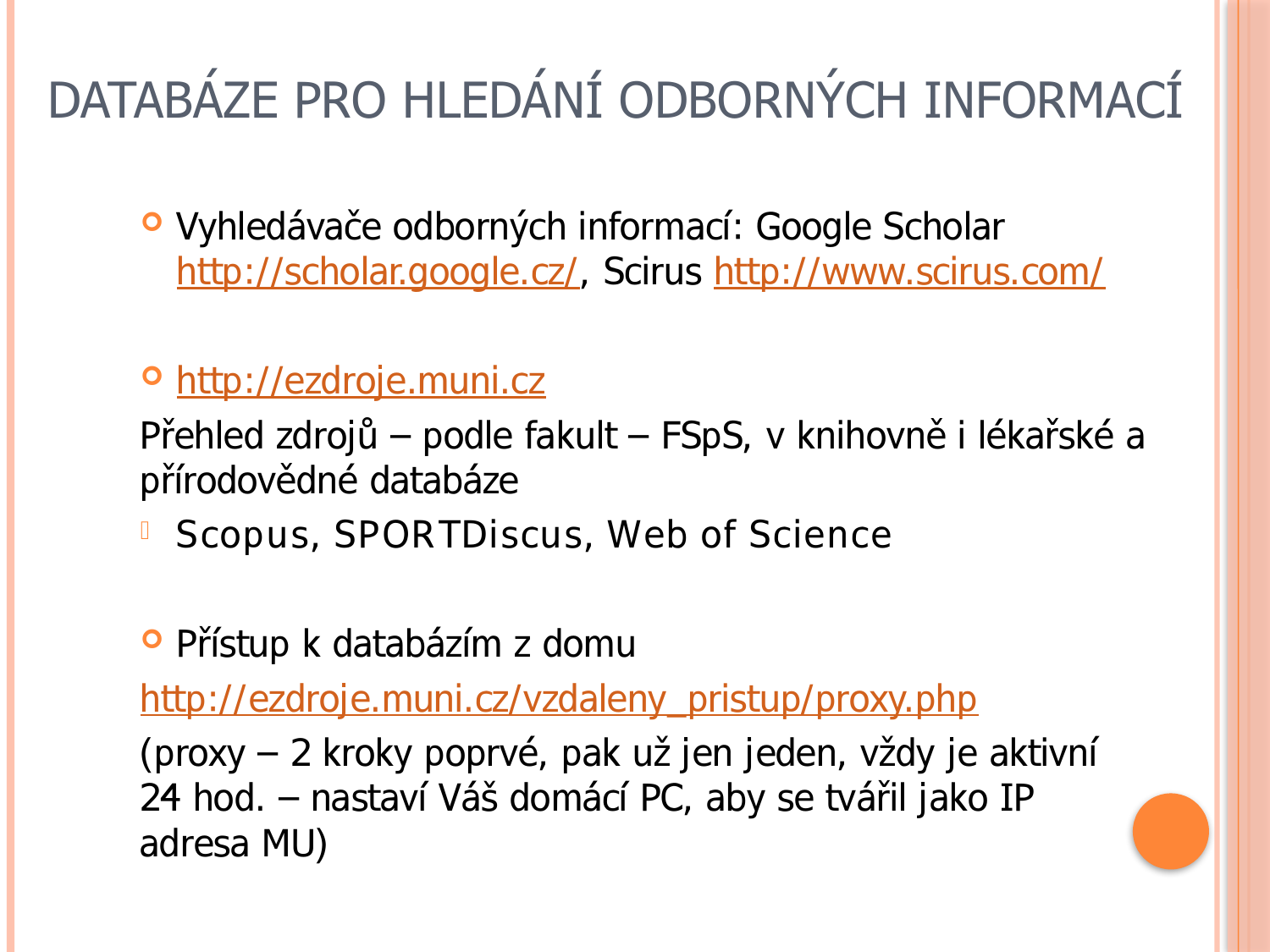

# Databáze pro hledání odborných informací
Vyhledávače odborných informací: Google Scholar http://scholar.google.cz/, Scirus http://www.scirus.com/

http://ezdroje.muni.cz
Přehled zdrojů – podle fakult – FSpS, v knihovně i lékařské a přírodovědné databáze
Scopus, SPORTDiscus, Web of Science

Přístup k databázím z domu
http://ezdroje.muni.cz/vzdaleny_pristup/proxy.php
(proxy – 2 kroky poprvé, pak už jen jeden, vždy je aktivní 24 hod. – nastaví Váš domácí PC, aby se tvářil jako IP adresa MU)